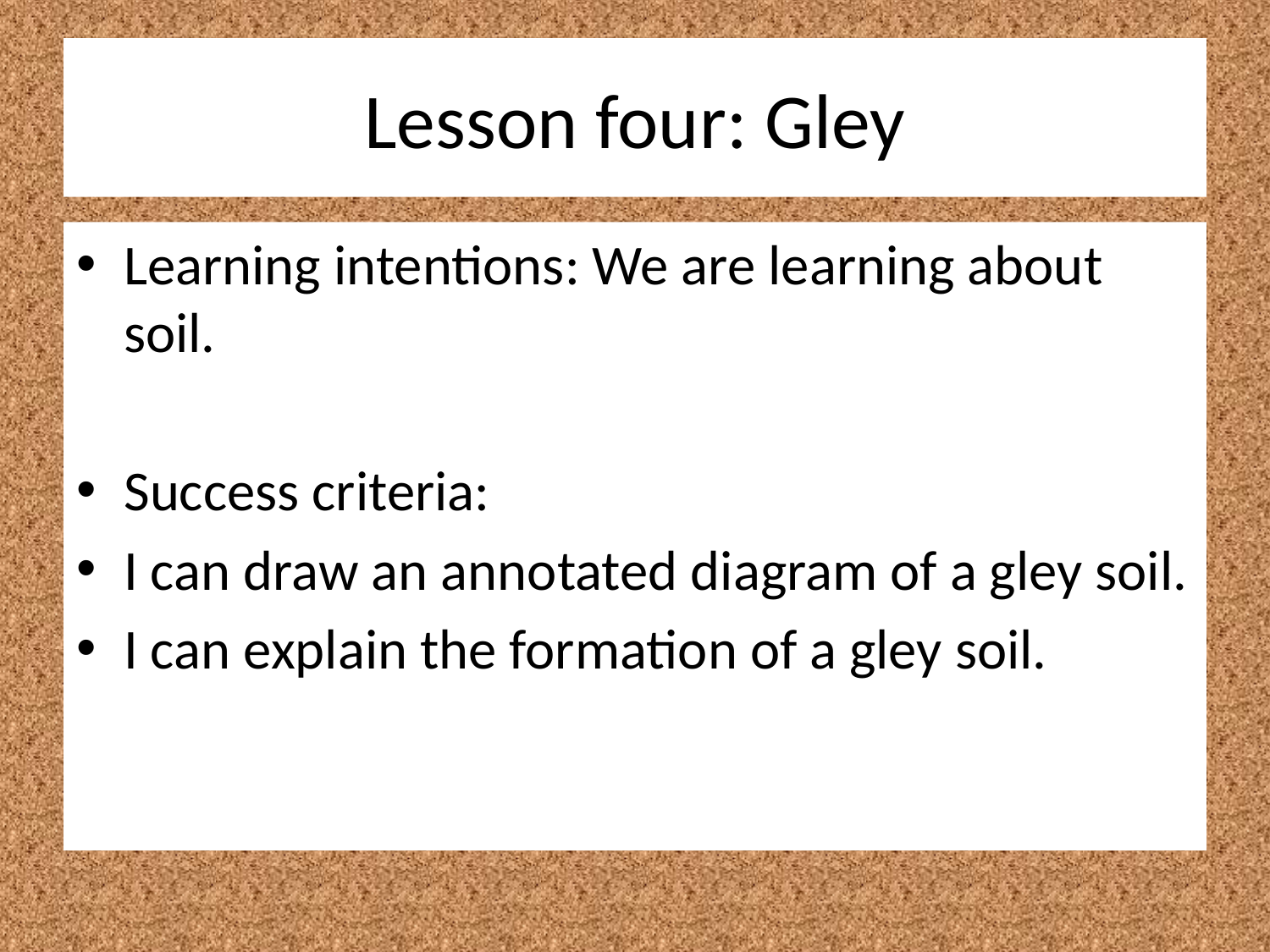

# Lesson four: Gley
Learning intentions: We are learning about soil.

Success criteria:
I can draw an annotated diagram of a gley soil.
I can explain the formation of a gley soil.